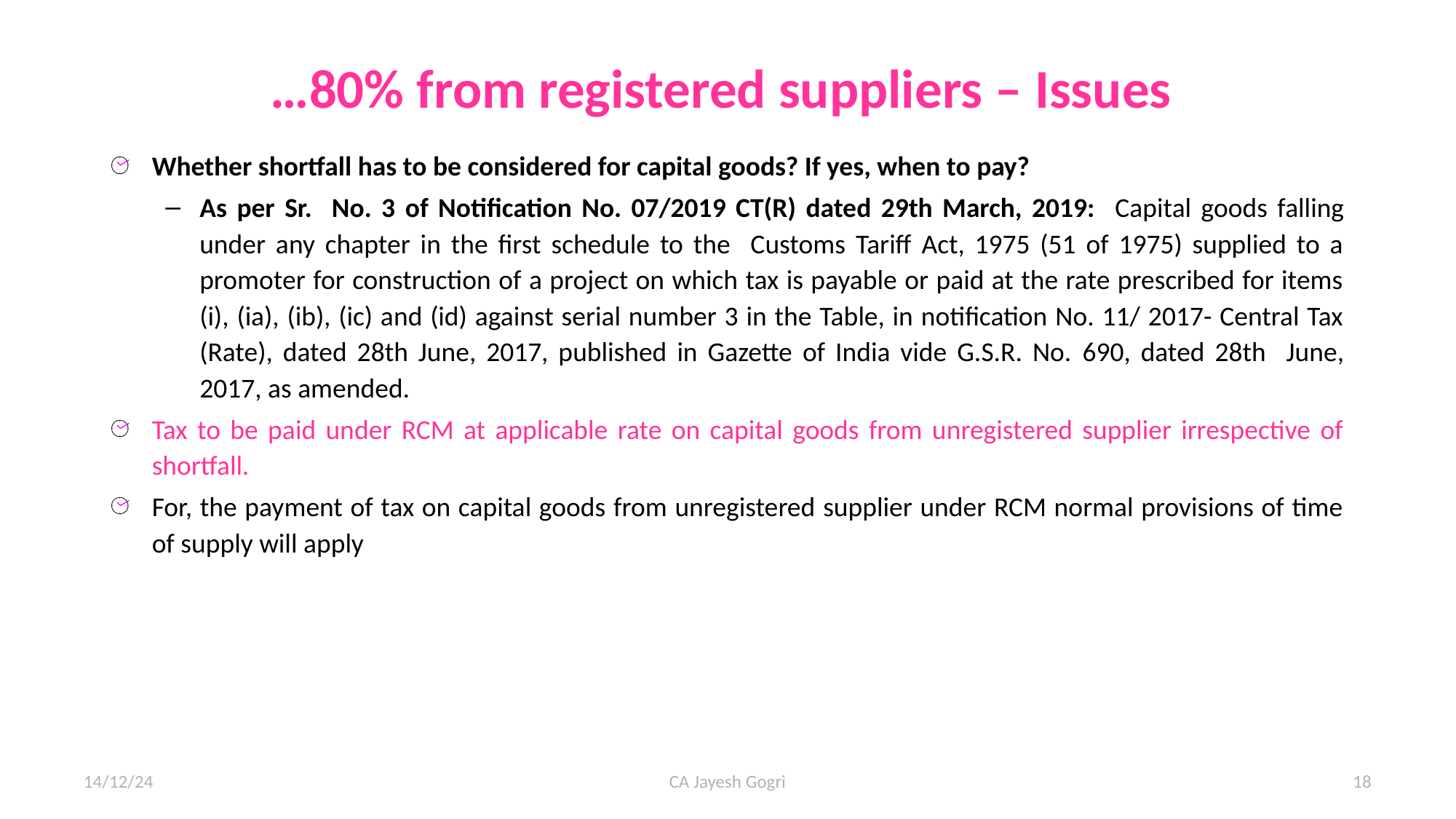

# …80% from registered suppliers – Issues
Whether shortfall has to be considered for capital goods? If yes, when to pay?
As per Sr.  No. 3 of Notification No. 07/2019 CT(R) dated 29th March, 2019:  Capital goods falling under any chapter in the first schedule to the  Customs Tariff Act, 1975 (51 of 1975) supplied to a promoter for construction of a project on which tax is payable or paid at the rate prescribed for items (i), (ia), (ib), (ic) and (id) against serial number 3 in the Table, in notification No. 11/ 2017- Central Tax (Rate), dated 28th June, 2017, published in Gazette of India vide G.S.R. No. 690, dated 28th  June, 2017, as amended.
Tax to be paid under RCM at applicable rate on capital goods from unregistered supplier irrespective of shortfall.
For, the payment of tax on capital goods from unregistered supplier under RCM normal provisions of time of supply will apply

14/12/24
CA Jayesh Gogri
18